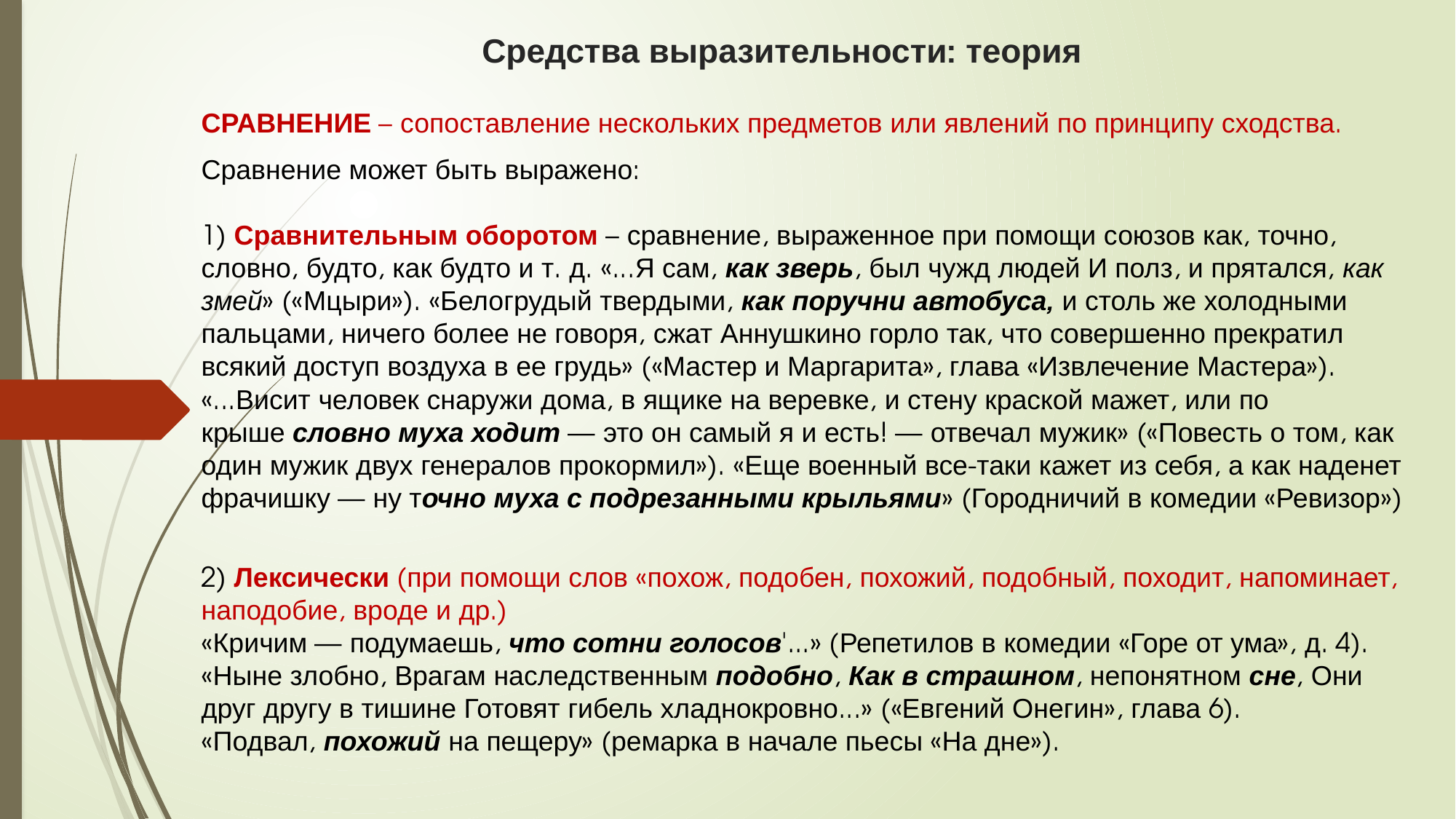

# Средства выразительности: теория
СРАВНЕНИЕ – сопоставление нескольких предметов или явлений по принципу сходства.
Сравнение может быть выражено:
1) Сравнительным оборотом – сравнение, выраженное при помощи союзов как, точно, словно, будто, как будто и т. д. «...Я сам, как зверь, был чужд людей И полз, и прятался, как змей» («Мцыри»). «Белогрудый твердыми, как поручни автобуса, и столь же холодными пальцами, ничего более не говоря, сжат Аннушкино горло так, что совершенно прекратил всякий доступ воздуха в ее грудь» («Мастер и Маргарита», глава «Извлечение Мастера»). «...Висит человек снаружи дома, в ящике на веревке, и стену краской мажет, или по крыше словно муха ходит — это он самый я и есть! — отвечал мужик» («Повесть о том, как один мужик двух генералов прокормил»). «Еще военный все-таки кажет из себя, а как наденет фрачишку — ну точно муха с подрезанными крыльями» (Городничий в комедии «Ревизор»)
2) Лексически (при помощи слов «похож, подобен, похожий, подобный, походит, напоминает, наподобие, вроде и др.)
«Кричим — подумаешь, что сотни голосов'...» (Репетилов в комедии «Горе от ума», д. 4). «Ныне злобно, Врагам наследственным подобно, Как в страшном, непонятном сне, Они друг другу в тишине Готовят гибель хладнокровно...» («Евгений Онегин», глава 6). «Подвал, похожий на пещеру» (ремарка в начале пьесы «На дне»).